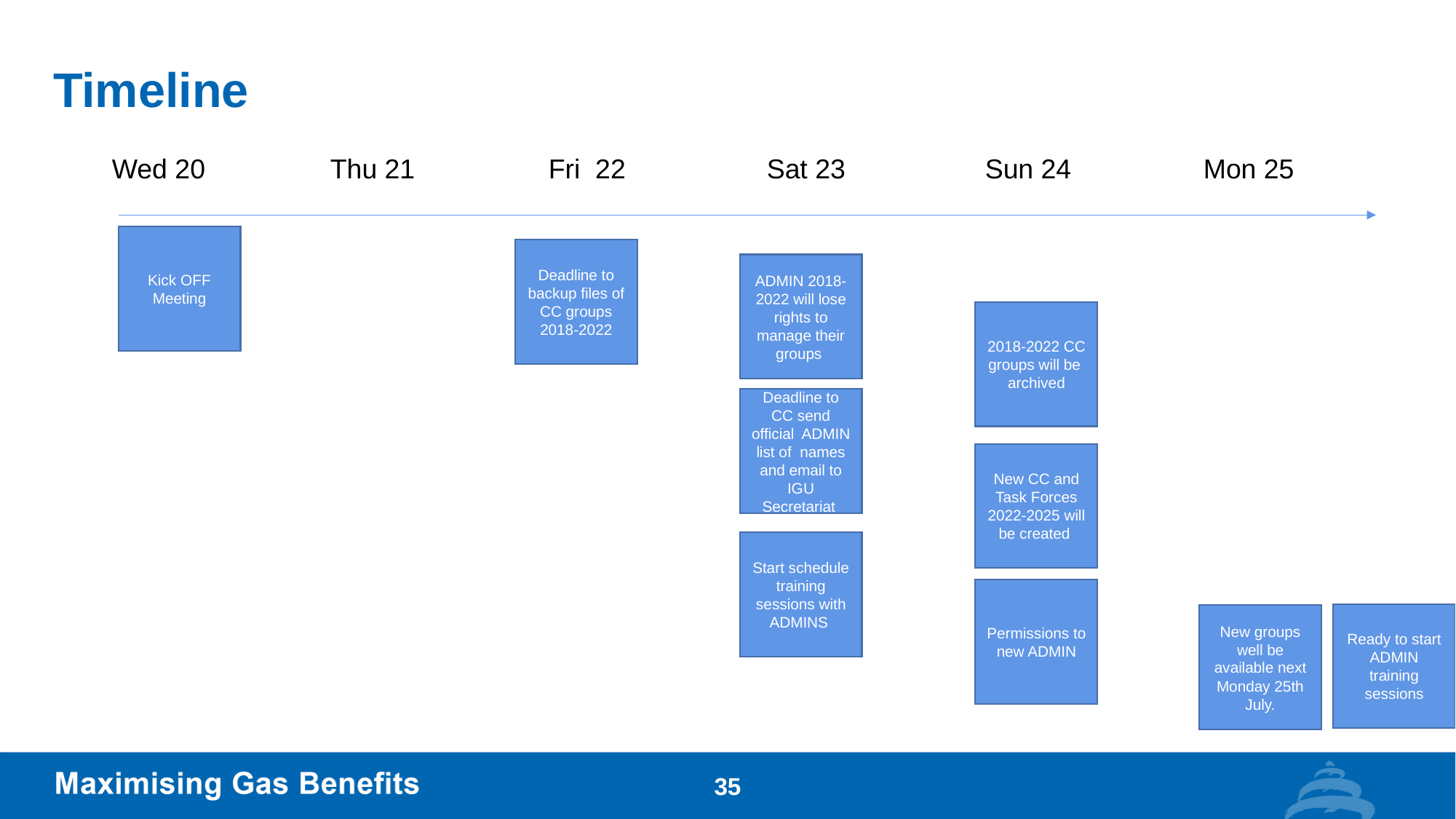

# Timeline
Wed 20		Thu 21		Fri  22		Sat 23		Sun 24		Mon 25
Kick OFF Meeting
Deadline to backup files of CC groups 2018-2022
ADMIN 2018- 2022 will lose rights to manage their groups
2018-2022 CC groups will be  archived
Deadline to CC send official  ADMIN list of  names and email to IGU Secretariat
New CC and Task Forces 2022-2025 will be created
Start schedule training sessions with ADMINS
Permissions to new ADMIN
Ready to start ADMIN training sessions
New groups well be available next Monday 25th July.
35
35